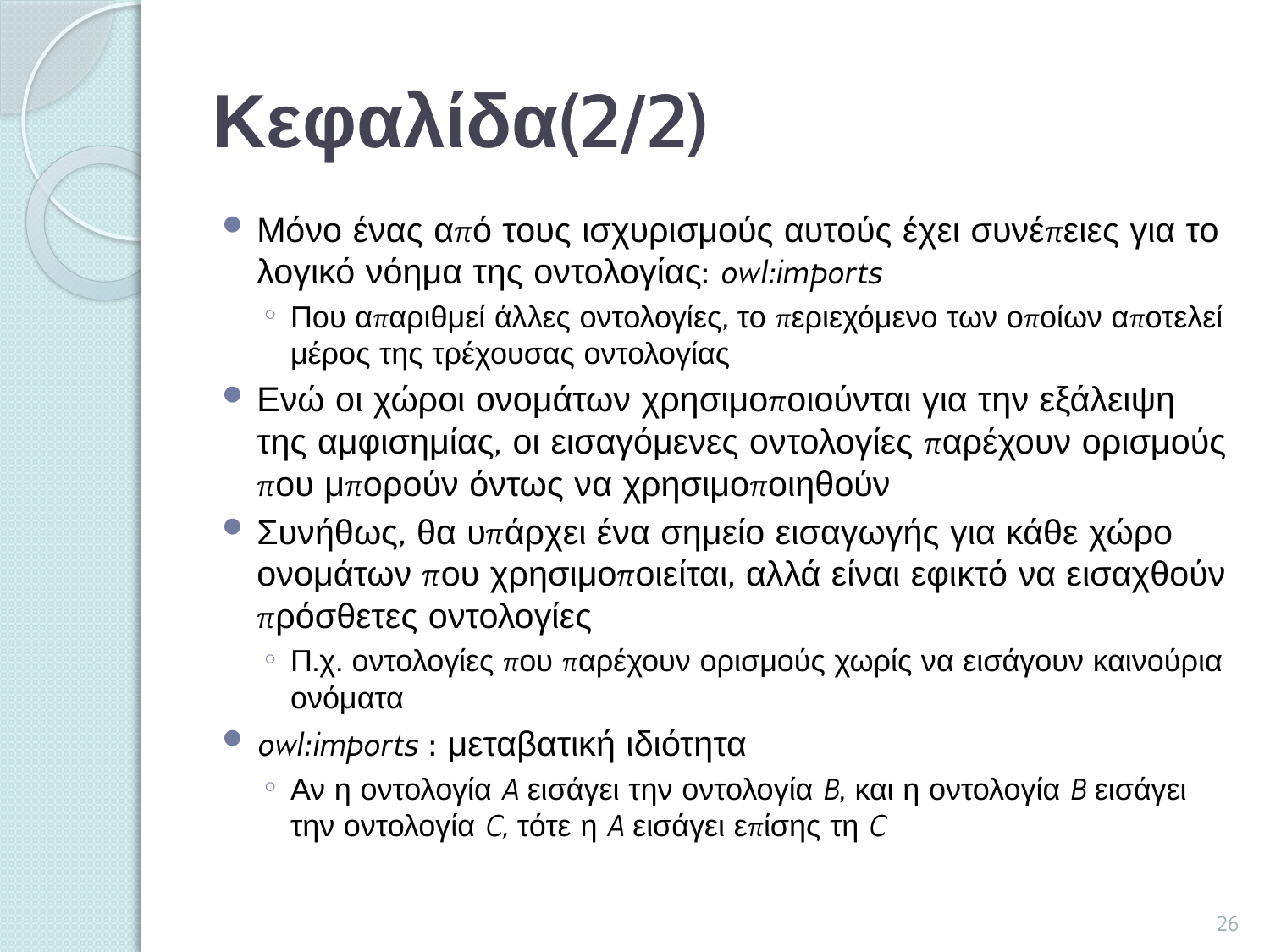

# Κεφαλίδα(2/2)
Μόνο ένας από τους ισχυρισμούς αυτούς έχει συνέπειες για το λογικό νόημα της οντολογίας: owl:imports
Που απαριθμεί άλλες οντολογίες, το περιεχόμενο των οποίων αποτελεί μέρος της τρέχουσας οντολογίας
Ενώ οι χώροι ονομάτων χρησιμοποιούνται για την εξάλειψη της αμφισημίας, οι εισαγόμενες οντολογίες παρέχουν ορισμούς που μπορούν όντως να χρησιμοποιηθούν
Συνήθως, θα υπάρχει ένα σημείο εισαγωγής για κάθε χώρο ονομάτων που χρησιμοποιείται, αλλά είναι εφικτό να εισαχθούν πρόσθετες οντολογίες
Π.χ. οντολογίες που παρέχουν ορισμούς χωρίς να εισάγουν καινούρια ονόματα
owl:imports : μεταβατική ιδιότητα
Αν η οντολογία A εισάγει την οντολογία B, και η οντολογία B εισάγει την οντολογία C, τότε η A εισάγει επίσης τη C
26